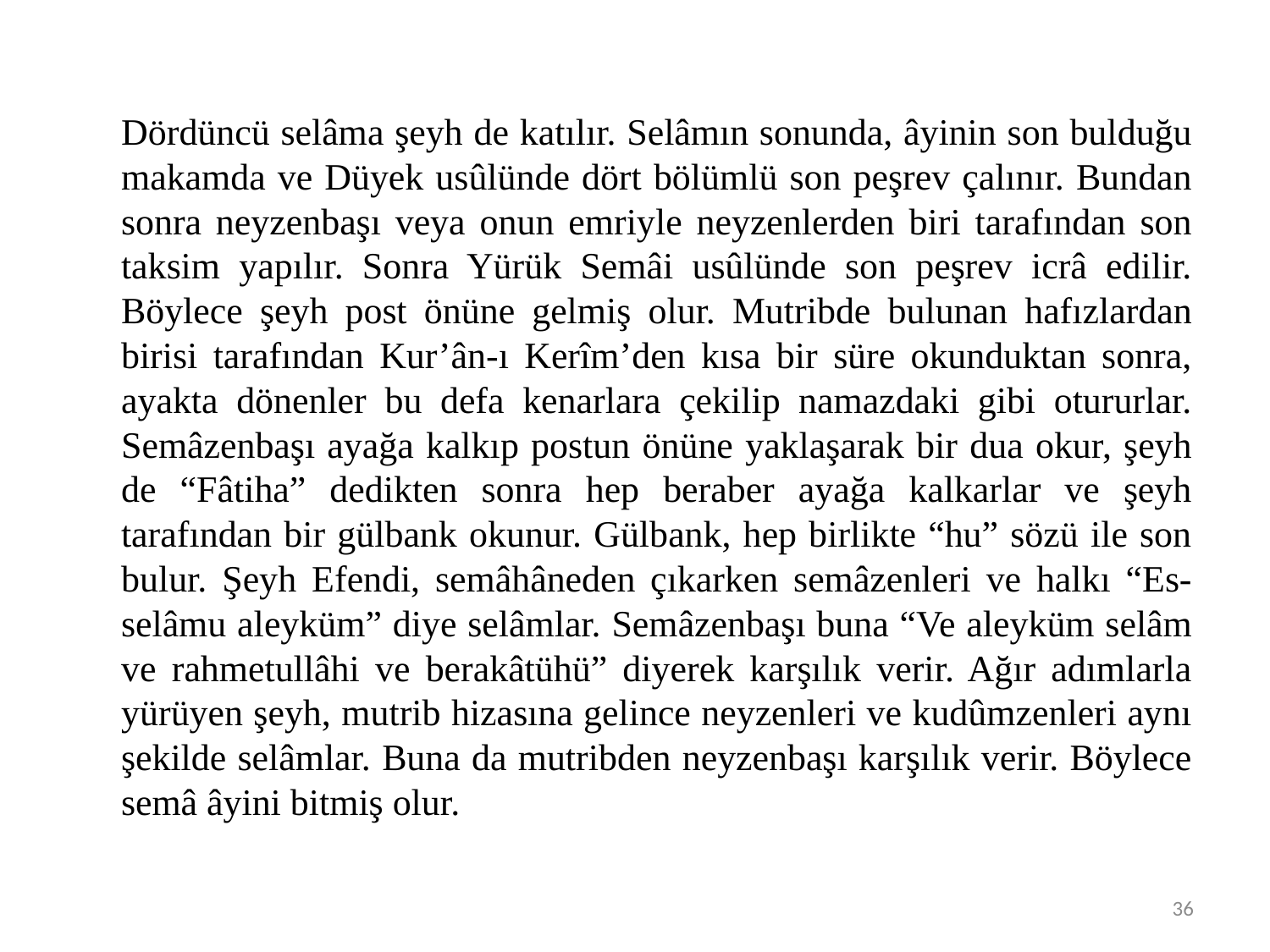

#

	Dördüncü selâma şeyh de katılır. Selâmın sonunda, âyinin son bulduğu makamda ve Düyek usûlünde dört bölümlü son peşrev çalınır. Bundan sonra neyzenbaşı veya onun emriyle neyzenlerden biri tarafından son taksim yapılır. Sonra Yürük Semâi usûlünde son peşrev icrâ edilir. Böylece şeyh post önüne gelmiş olur. Mutribde bulunan hafızlardan birisi tarafından Kur’ân-ı Kerîm’den kısa bir süre okunduktan sonra, ayakta dönenler bu defa kenarlara çekilip namazdaki gibi otururlar. Semâzenbaşı ayağa kalkıp postun önüne yaklaşarak bir dua okur, şeyh de “Fâtiha” dedikten sonra hep beraber ayağa kalkarlar ve şeyh tarafından bir gülbank okunur. Gülbank, hep birlikte “hu” sözü ile son bulur. Şeyh Efendi, semâhâneden çıkarken semâzenleri ve halkı “Es-selâmu aleyküm” diye selâmlar. Semâzenbaşı buna “Ve aleyküm selâm ve rahmetullâhi ve berakâtühü” diyerek karşılık verir. Ağır adımlarla yürüyen şeyh, mutrib hizasına gelince neyzenleri ve kudûmzenleri aynı şekilde selâmlar. Buna da mutribden neyzenbaşı karşılık verir. Böylece semâ âyini bitmiş olur.

36